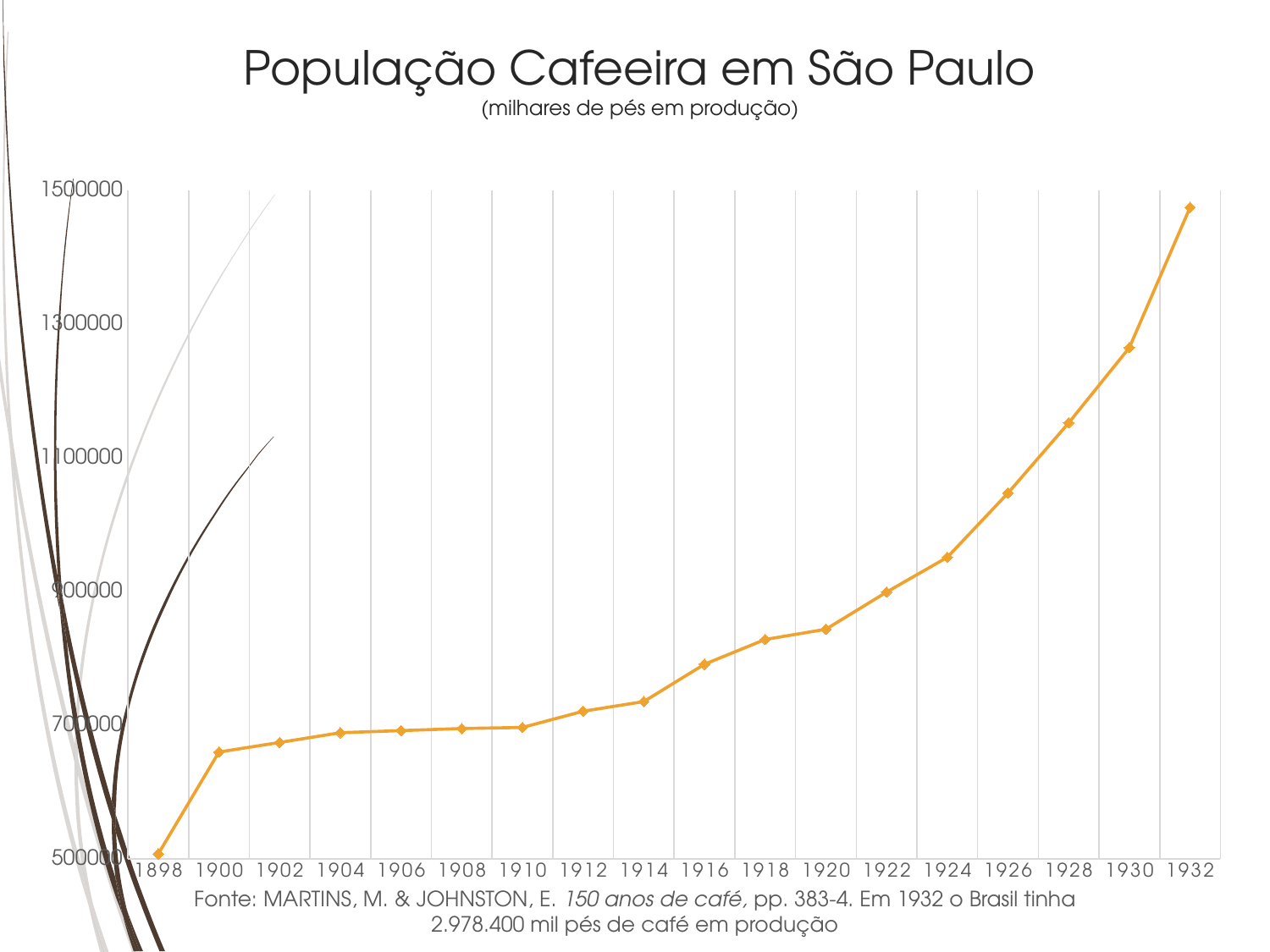

# População Cafeeira em São Paulo (milhares de pés em produção)

### Chart

| Category | Cafeeiros |
|---|---|
| 1898 | 507441.0 |
| 1900 | 659960.0 |
| 1902 | 674248.0 |
| 1904 | 688845.0 |
| 1906 | 691977.0 |
| 1908 | 695123.0 |
| 1910 | 696701.0 |
| 1912 | 720970.0 |
| 1914 | 735444.0 |
| 1916 | 791256.0 |
| 1918 | 828355.0 |
| 1920 | 843593.0 |
| 1922 | 899239.0 |
| 1924 | 951288.0 |
| 1926 | 1047496.0 |
| 1928 | 1152521.0 |
| 1930 | 1265152.0 |
| 1932 | 1475000.0 |
Fonte: MARTINS, M. & JOHNSTON, E. 150 anos de café, pp. 383-4. Em 1932 o Brasil tinha 2.978.400 mil pés de café em produção